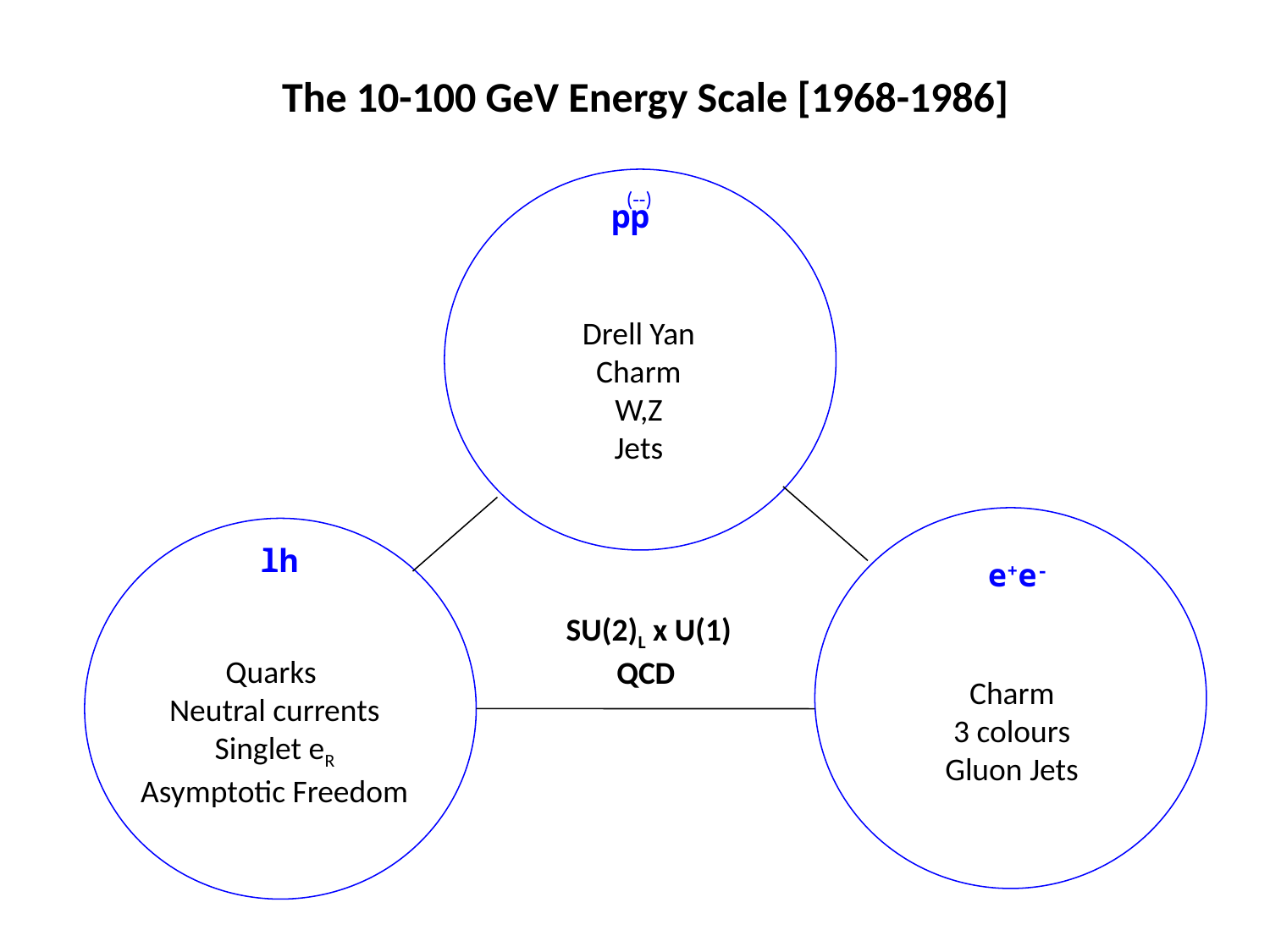

# The 10-100 GeV Energy Scale [1968-1986]

(--)
pp
Drell Yan
Charm
W,Z
Jets

lh
e+e-
SU(2)L x U(1)
       QCD
Quarks
Neutral currents
Singlet eR
Asymptotic Freedom
Charm
3 colours
Gluon Jets